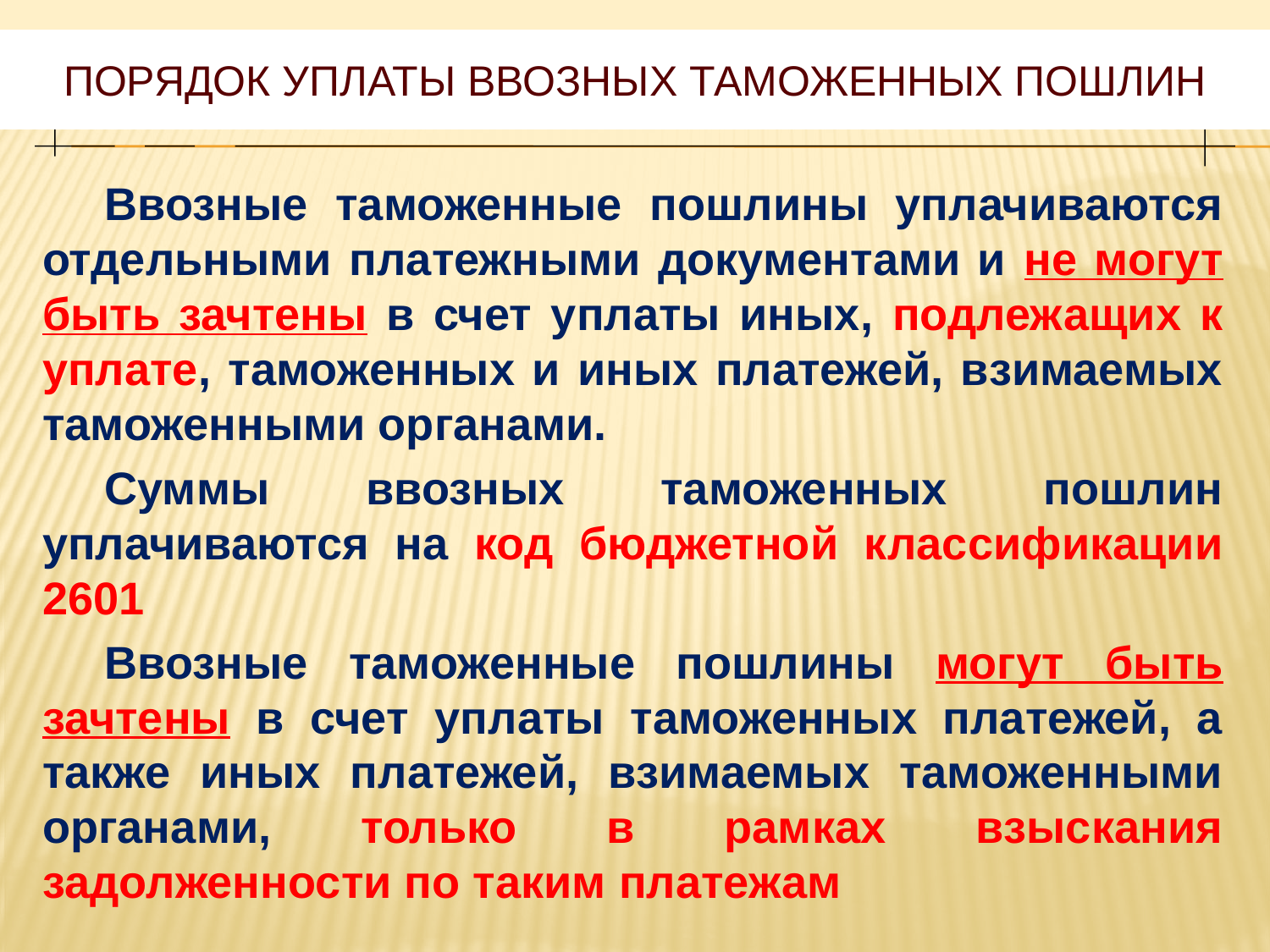

# ПОРЯДОК УПЛАТЫ ВВОЗНЫХ ТАМОЖЕННЫХ ПОШЛИН

Ввозные таможенные пошлины уплачиваются отдельными платежными документами и не могут быть зачтены в счет уплаты иных, подлежащих к уплате, таможенных и иных платежей, взимаемых таможенными органами.
Суммы ввозных таможенных пошлин уплачиваются на код бюджетной классификации 2601
Ввозные таможенные пошлины могут быть зачтены в счет уплаты таможенных платежей, а также иных платежей, взимаемых таможенными органами, только в рамках взыскания задолженности по таким платежам